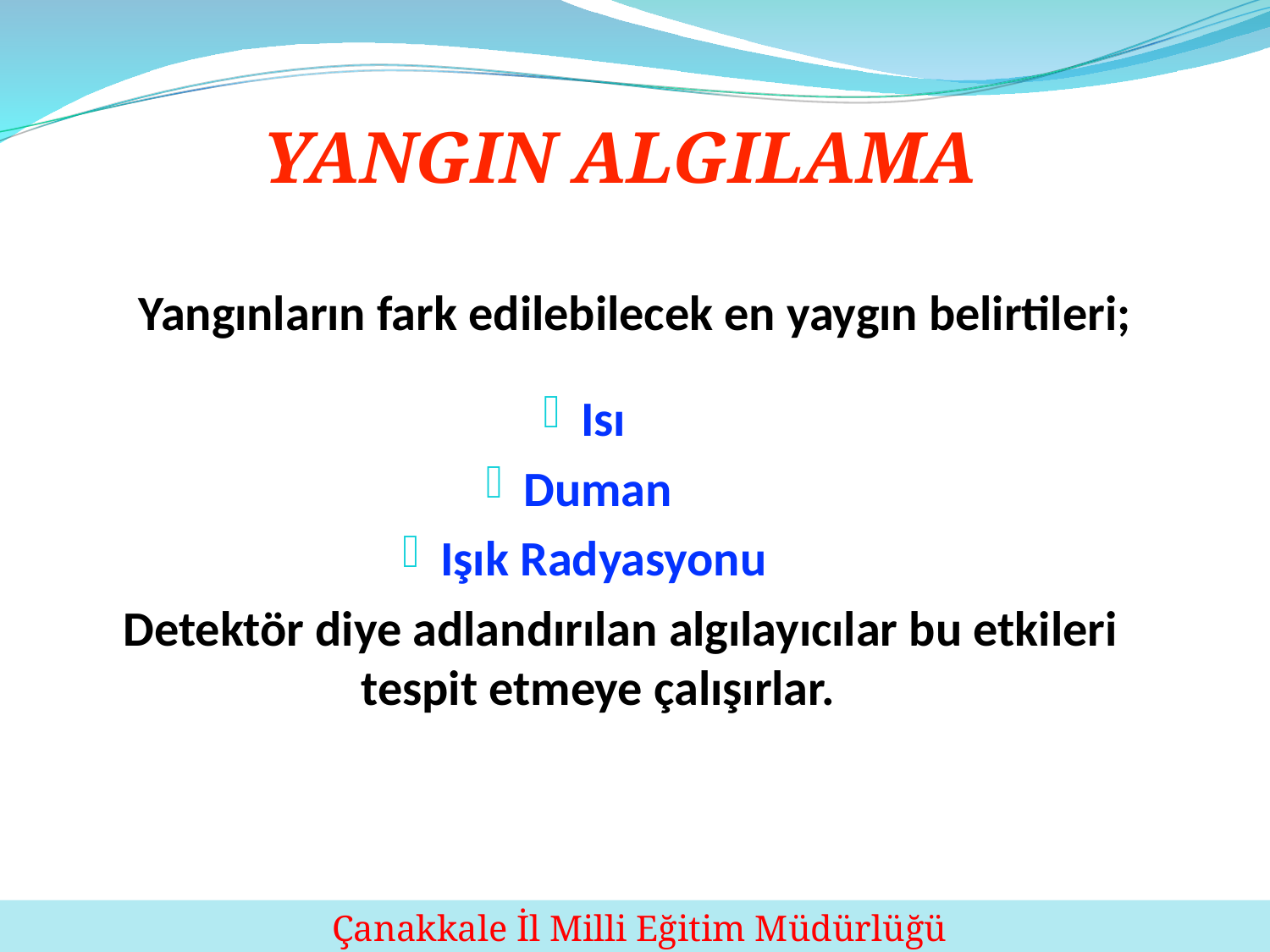

YANGIN ALGILAMA
Yangınların fark edilebilecek en yaygın belirtileri;
Isı
Duman
Işık Radyasyonu
	   Detektör diye adlandırılan algılayıcılar bu etkileri tespit etmeye çalışırlar.
110
 Çanakkale İl Milli Eğitim Müdürlüğü